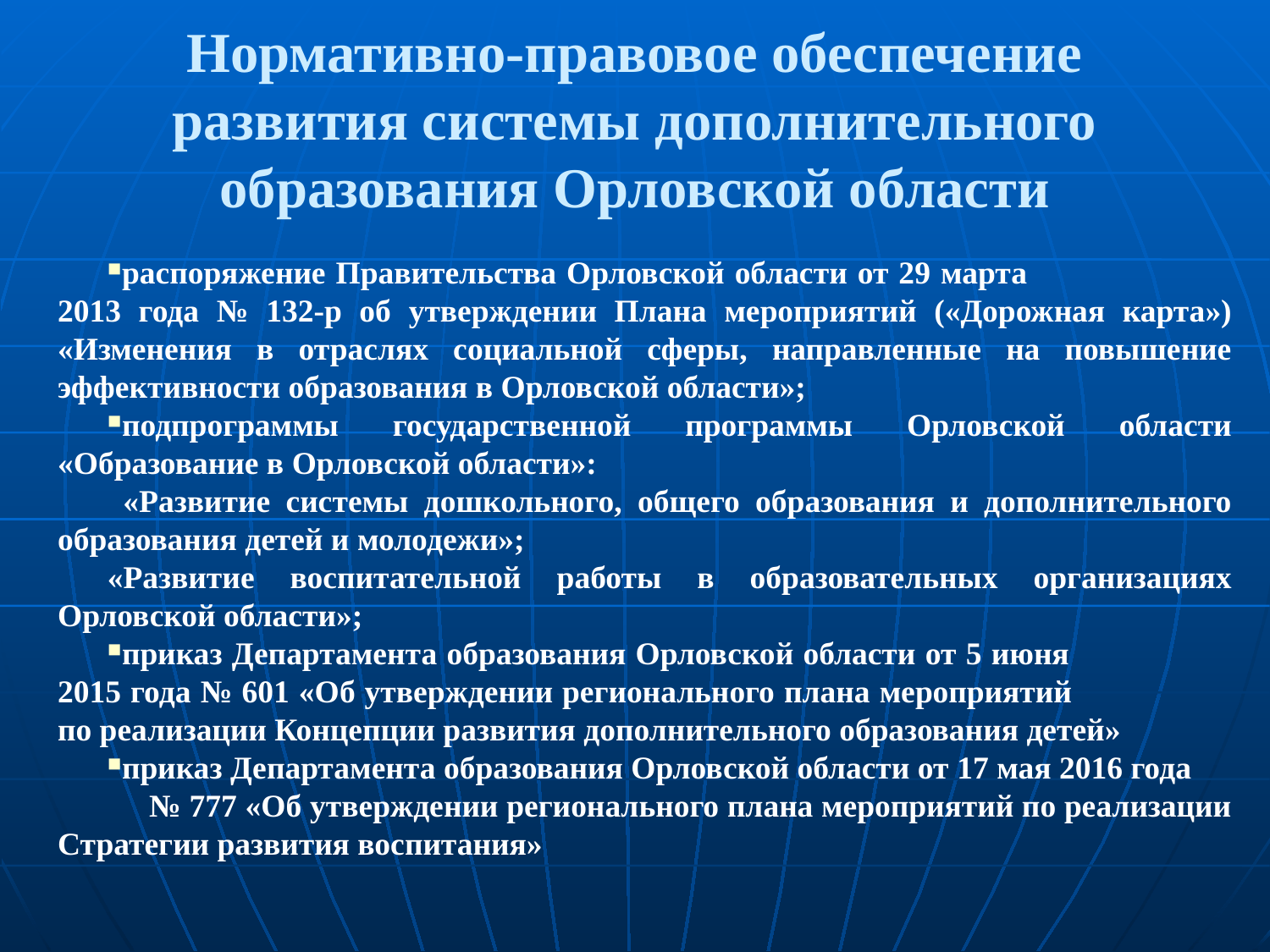

# Нормативно-правовое обеспечение развития системы дополнительного образования Орловской области
распоряжение Правительства Орловской области от 29 марта                     2013 года № 132-р об утверждении Плана мероприятий («Дорожная карта») «Изменения в отраслях социальной сферы, направленные на повышение эффективности образования в Орловской области»;
подпрограммы государственной программы Орловской области «Образование в Орловской области»:
 «Развитие системы дошкольного, общего образования и дополнительного образования детей и молодежи»;
«Развитие воспитательной работы в образовательных организациях Орловской области»;
приказ Департамента образования Орловской области от 5 июня                  2015 года № 601 «Об утверждении регионального плана мероприятий                  по реализации Концепции развития дополнительного образования детей»
приказ Департамента образования Орловской области от 17 мая 2016 года                 № 777 «Об утверждении регионального плана мероприятий по реализации Стратегии развития воспитания»